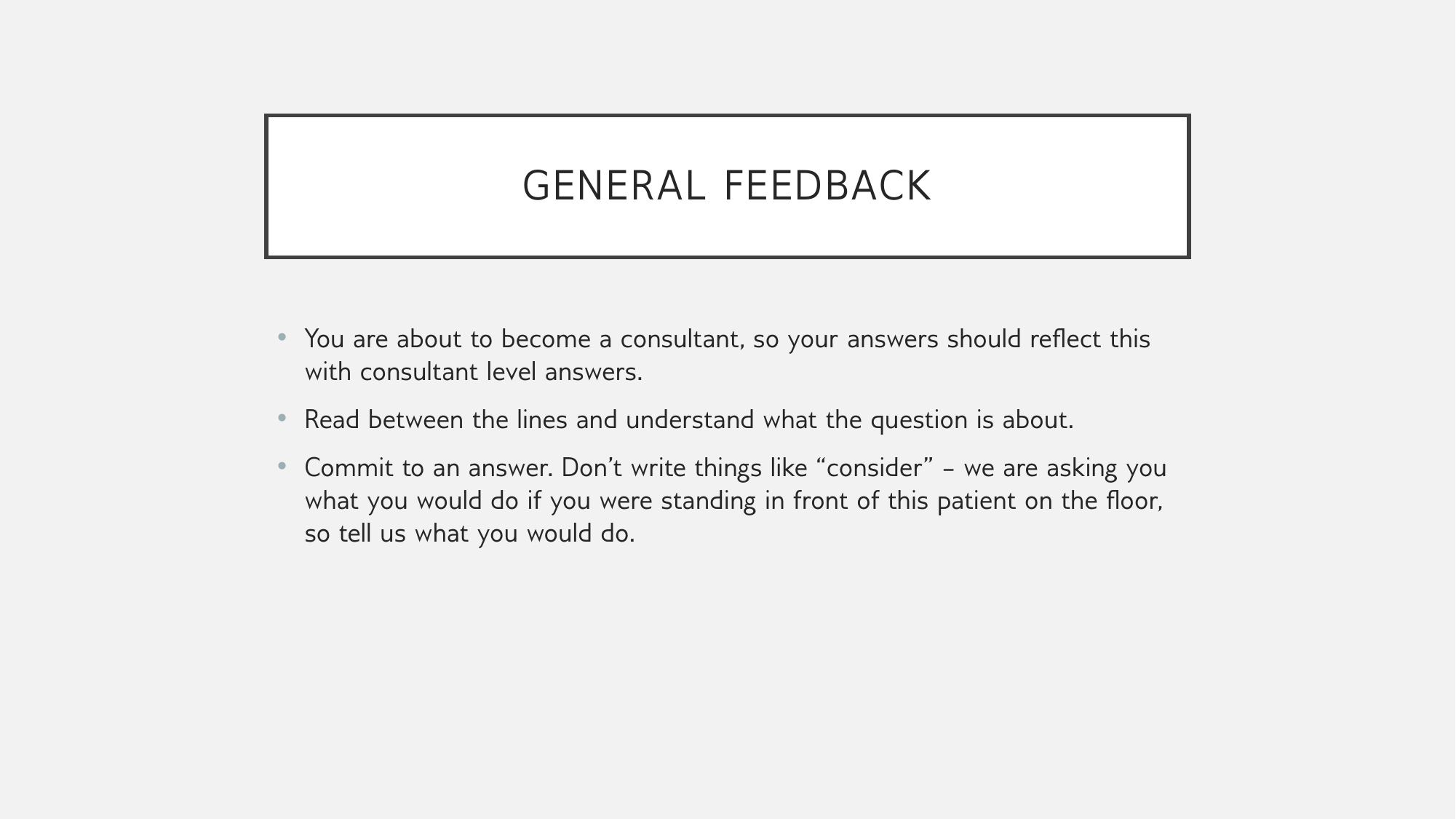

# General feedback
You are about to become a consultant, so your answers should reflect this with consultant level answers.
Read between the lines and understand what the question is about.
Commit to an answer. Don’t write things like “consider” – we are asking you what you would do if you were standing in front of this patient on the floor, so tell us what you would do.